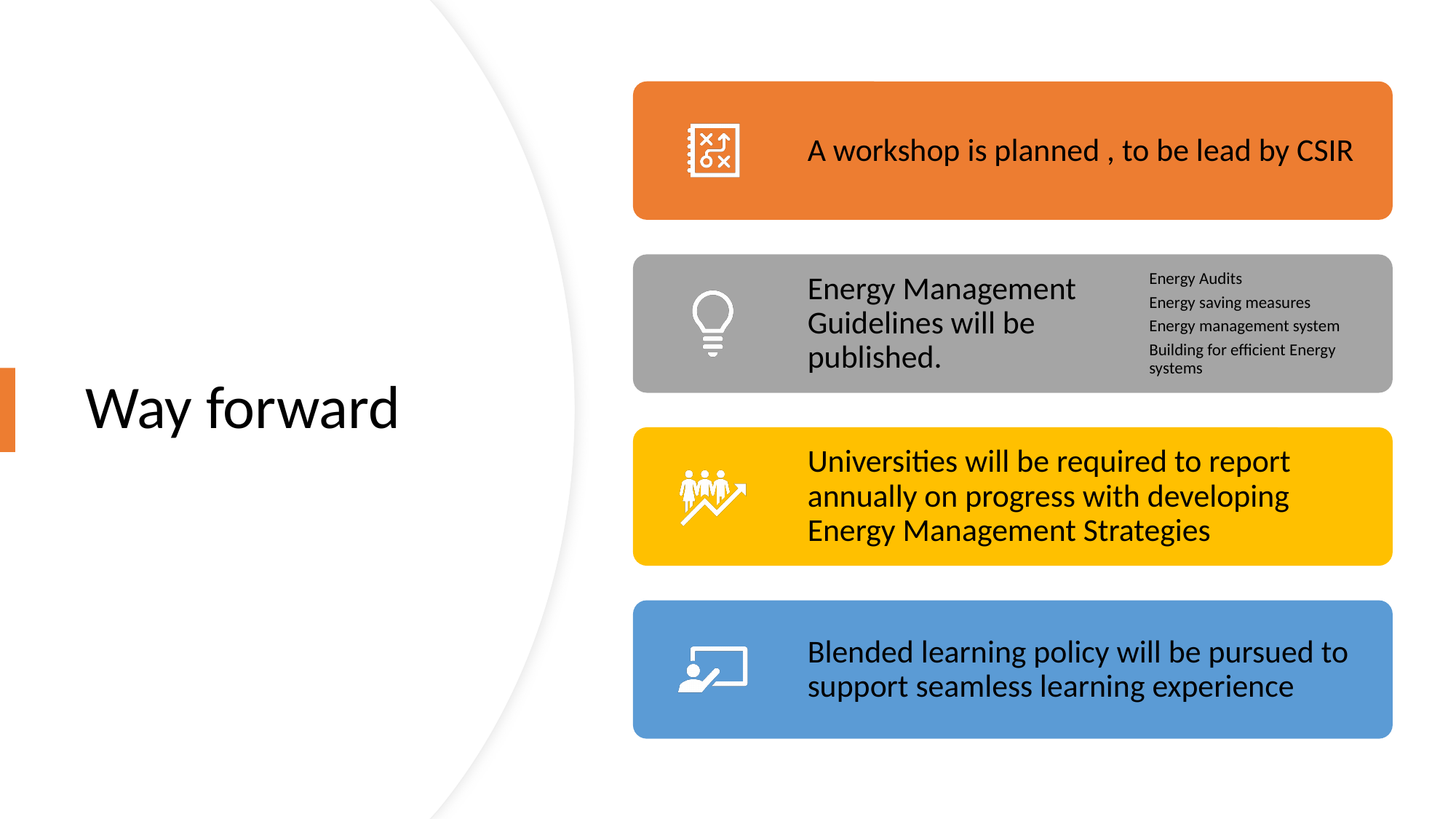

A workshop is planned , to be lead by CSIR
Energy Management Guidelines will be published.
Energy Audits
Energy saving measures
Energy management system
Building for efficient Energy systems
Universities will be required to report  annually on progress with developing Energy Management Strategies
Blended learning policy will be pursued to support seamless learning experience
# Way forward